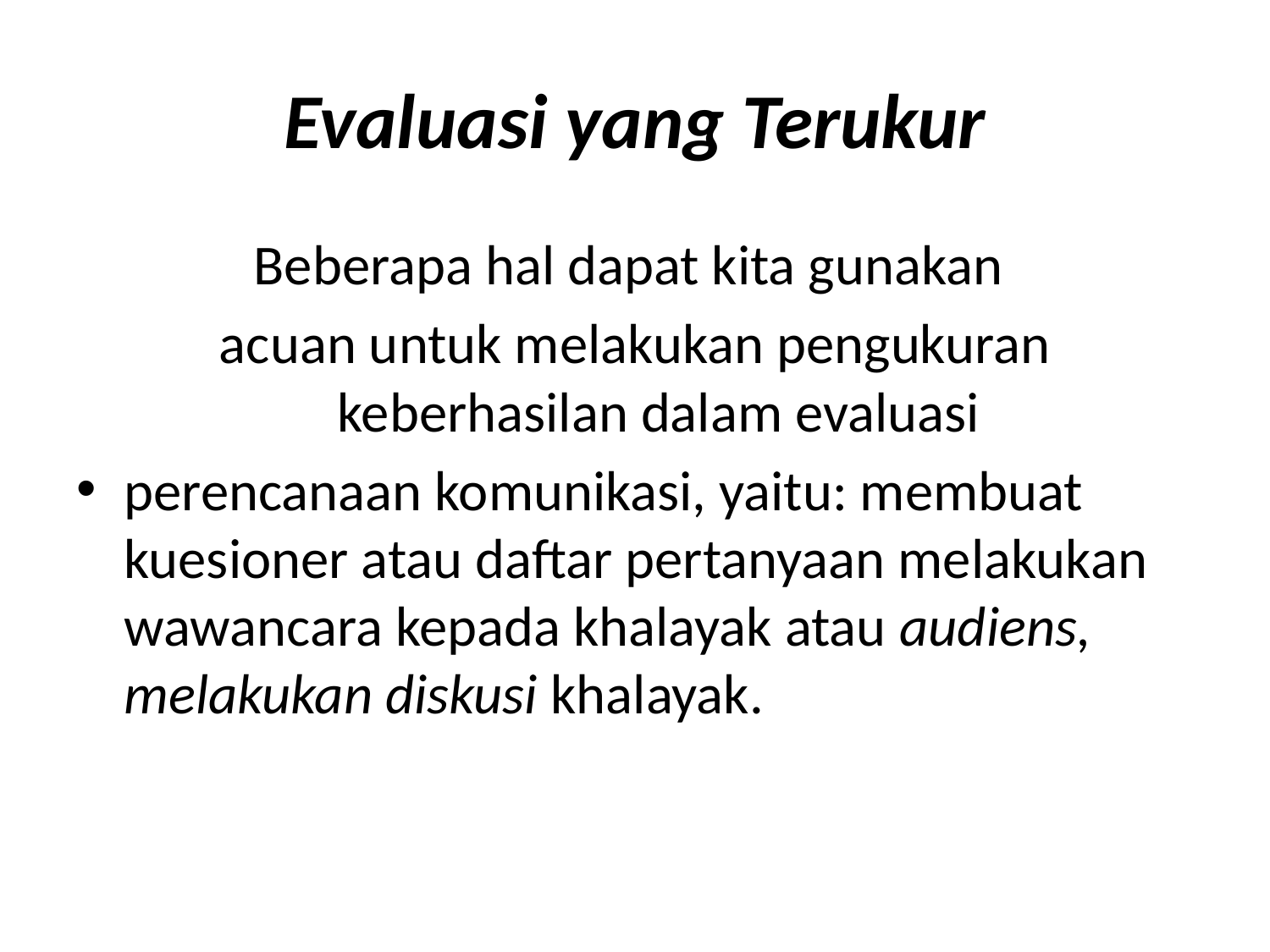

# Evaluasi yang Terukur
Beberapa hal dapat kita gunakan
acuan untuk melakukan pengukuran keberhasilan dalam evaluasi
perencanaan komunikasi, yaitu: membuat kuesioner atau daftar pertanyaan melakukan wawancara kepada khalayak atau audiens, melakukan diskusi khalayak.